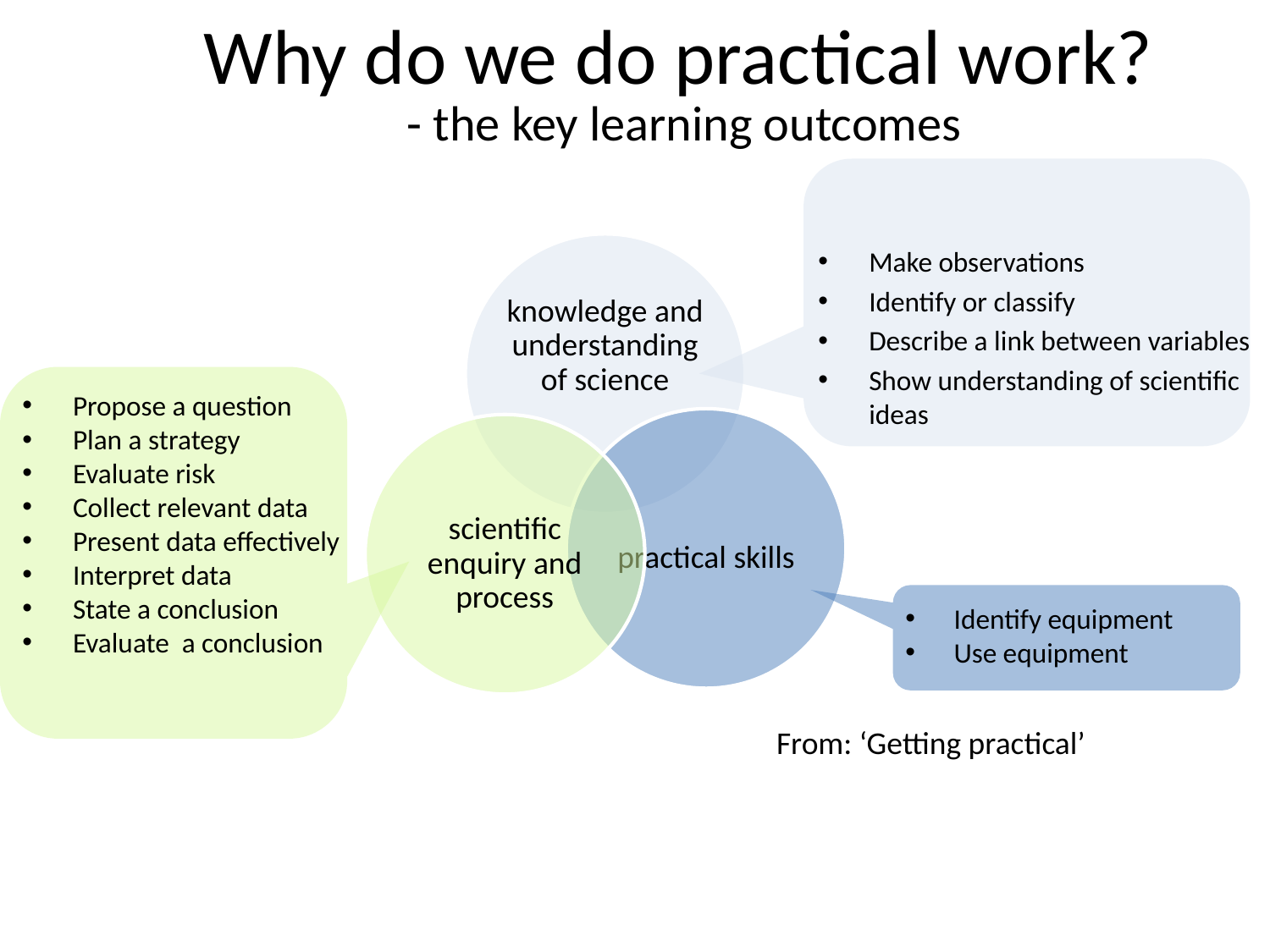

# Why do we do practical work? - the key learning outcomes
Make observations
Identify or classify
Describe a link between variables
Show understanding of scientific ideas

knowledge and understanding of science
practical skills
scientific enquiry and process

Propose a question
Plan a strategy
Evaluate risk
Collect relevant data
Present data effectively
Interpret data
State a conclusion
Evaluate  a conclusion

Identify equipment
Use equipment
From: ‘Getting practical’